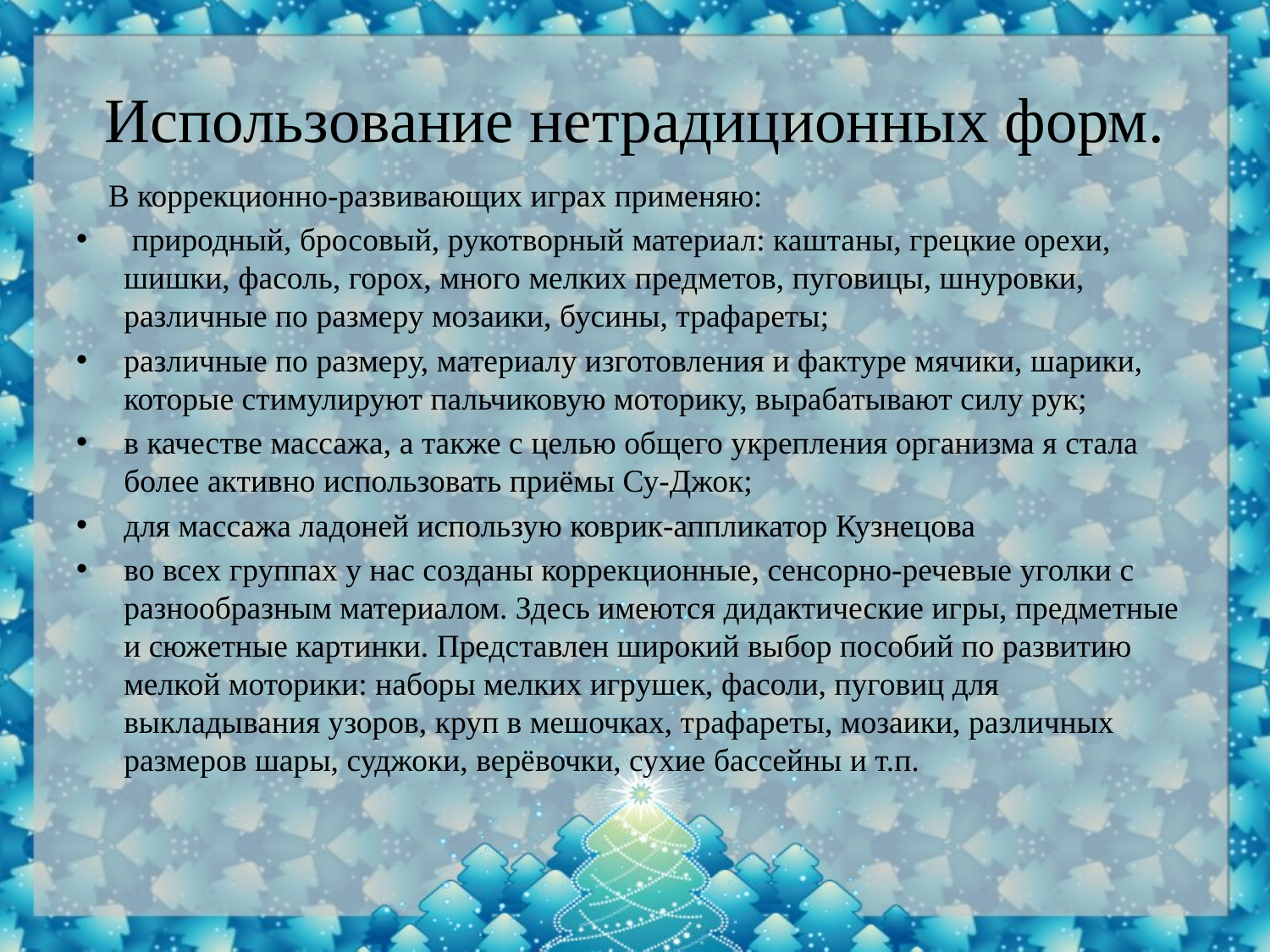

# Использование нетрадиционных форм.
    В коррекционно-развивающих играх применяю:
 природный, бросовый, рукотворный материал: каштаны, грецкие орехи, шишки, фасоль, горох, много мелких предметов, пуговицы, шнуровки, различные по размеру мозаики, бусины, трафареты;
различные по размеру, материалу изготовления и фактуре мячики, шарики, которые стимулируют пальчиковую моторику, вырабатывают силу рук;
в качестве массажа, а также с целью общего укрепления организма я стала более активно использовать приёмы Су-Джок;
для массажа ладоней использую коврик-аппликатор Кузнецова
во всех группах у нас созданы коррекционные, сенсорно-речевые уголки с разнообразным материалом. Здесь имеются дидактические игры, предметные и сюжетные картинки. Представлен широкий выбор пособий по развитию мелкой моторики: наборы мелких игрушек, фасоли, пуговиц для выкладывания узоров, круп в мешочках, трафареты, мозаики, различных размеров шары, суджоки, верёвочки, сухие бассейны и т.п.